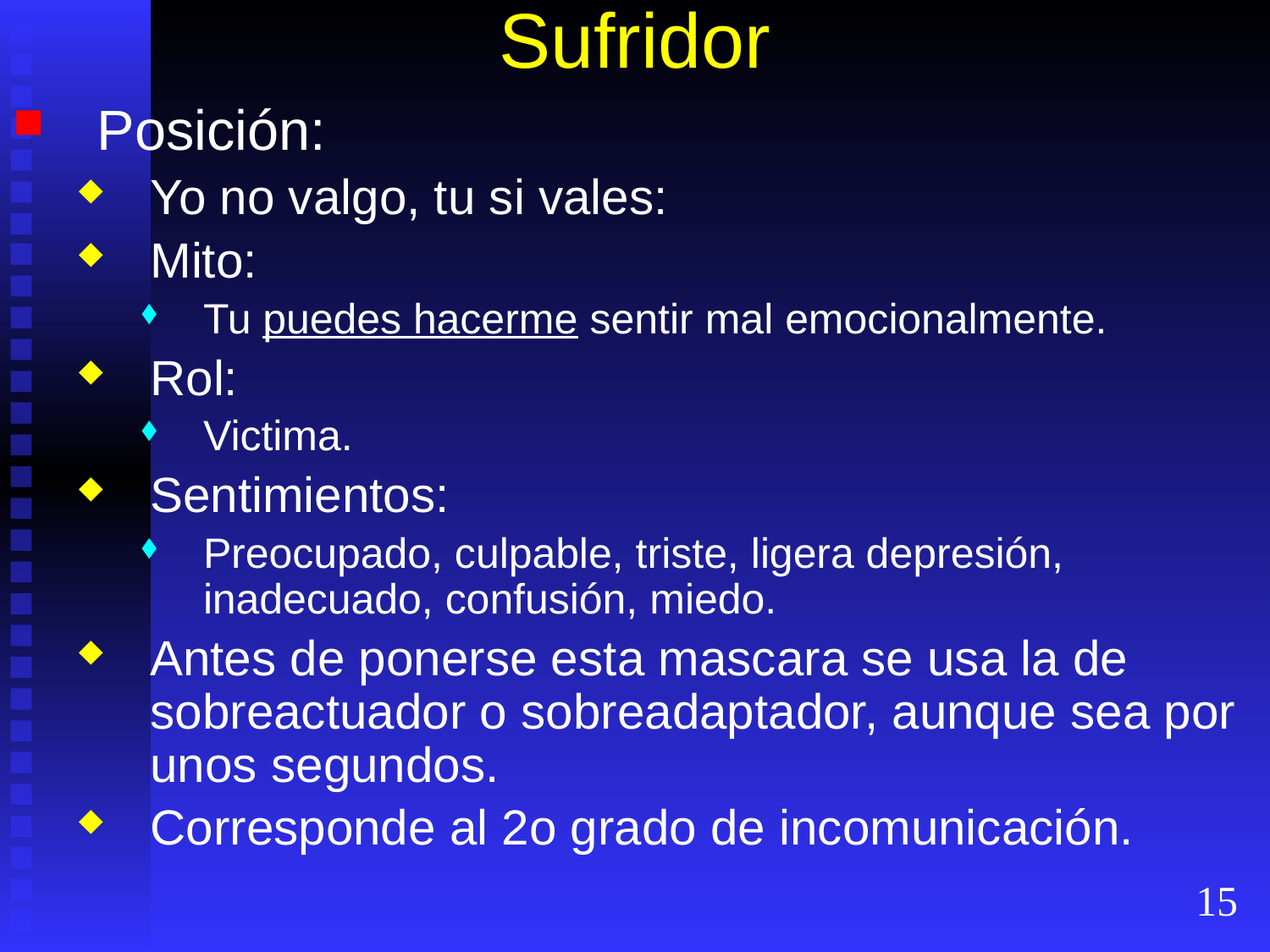

# Sufridor
Posición:
Yo no valgo, tu si vales:
Mito:
Tu puedes hacerme sentir mal emocionalmente.
Rol:
Victima.
Sentimientos:
Preocupado, culpable, triste, ligera depresión, inadecuado, confusión, miedo.
Antes de ponerse esta mascara se usa la de sobreactuador o sobreadaptador, aunque sea por unos segundos.
Corresponde al 2o grado de incomunicación.

15